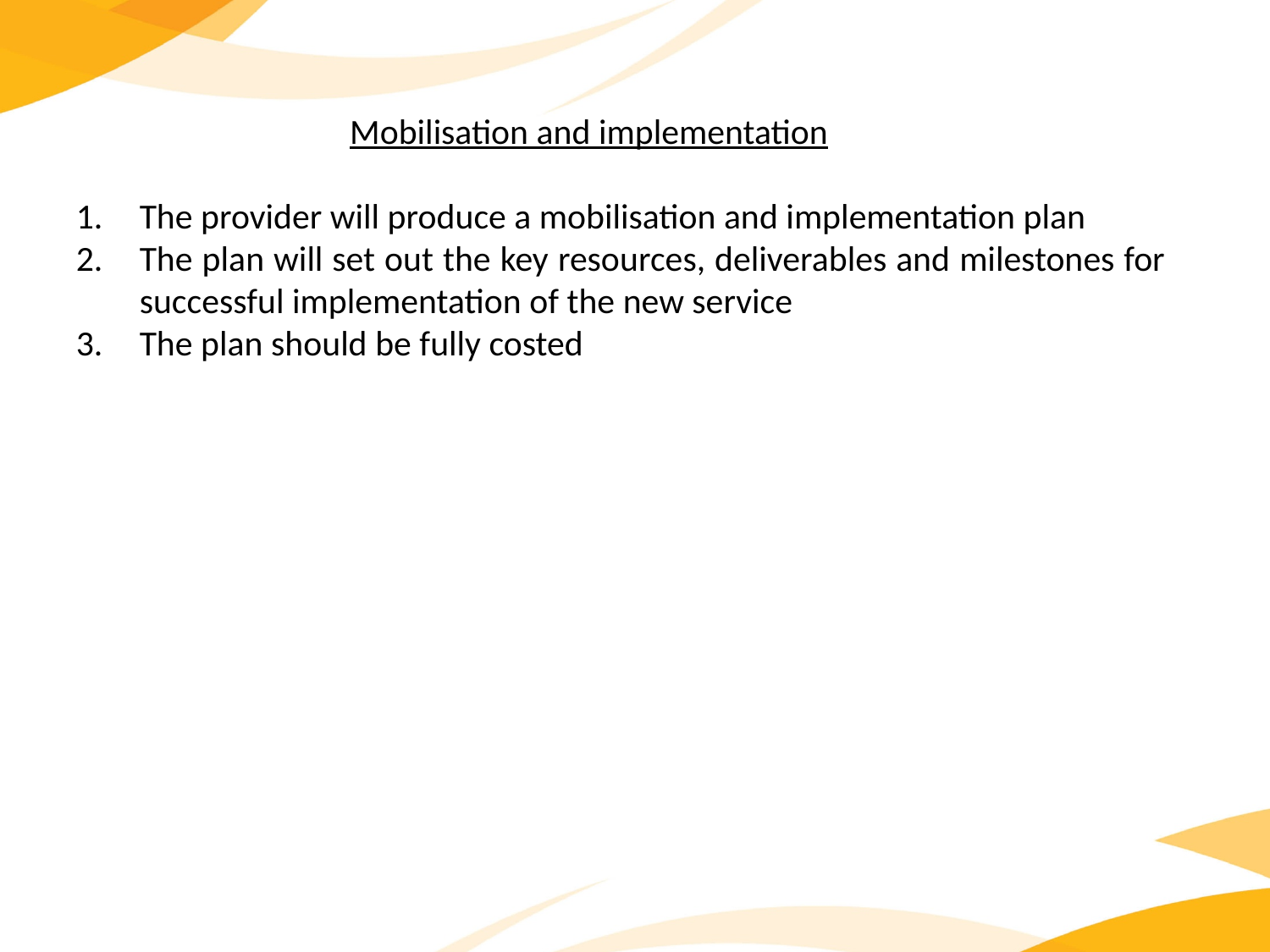

Mobilisation and implementation

The provider will produce a mobilisation and implementation plan
The plan will set out the key resources, deliverables and milestones for successful implementation of the new service
The plan should be fully costed